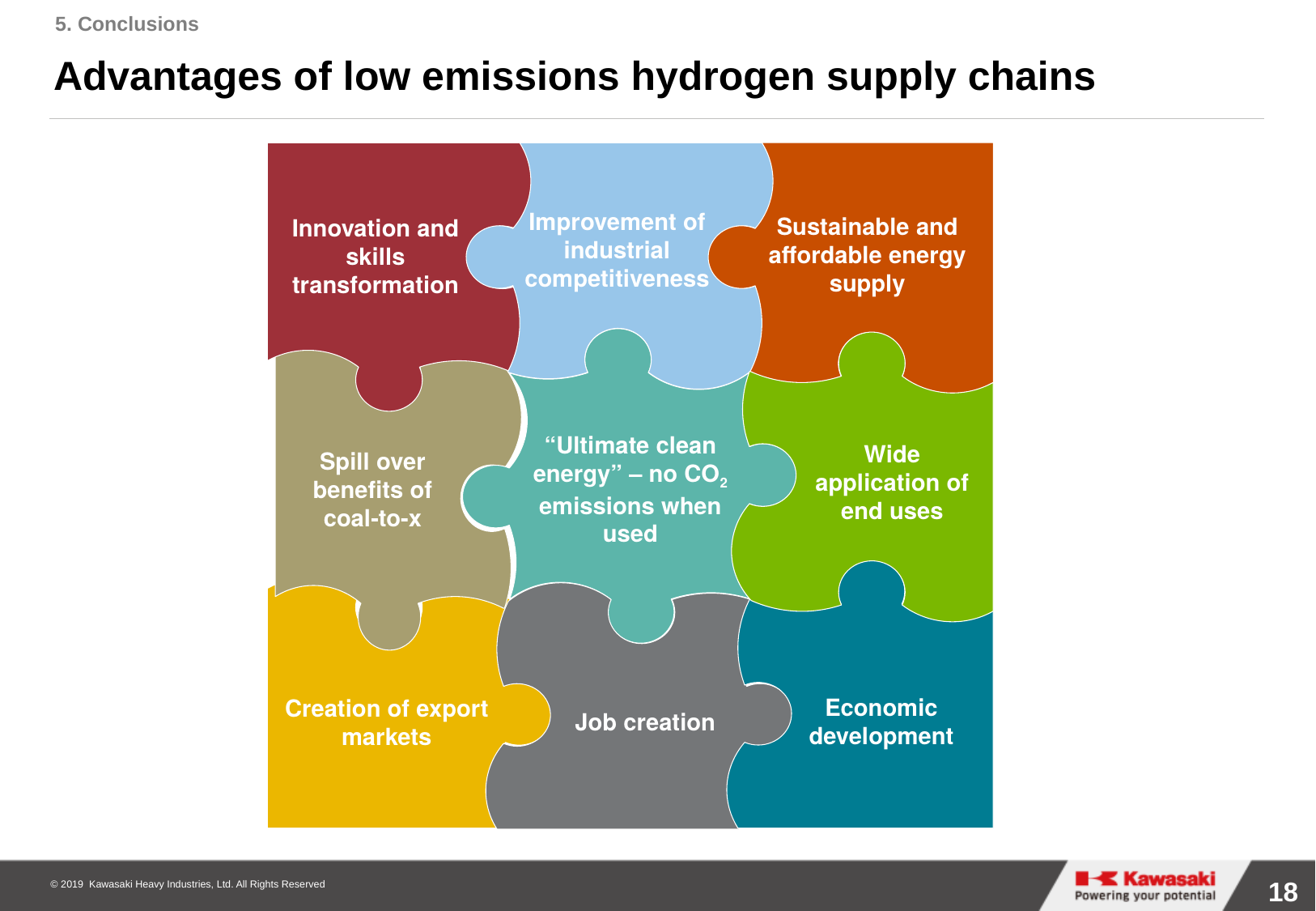

5. Conclusions
Advantages of low emissions hydrogen supply chains

Innovation and skills transformation

Improvement of industrial competitiveness

Sustainable and affordable energy supply

“Ultimate clean energy” – no CO2 emissions when used

Wide application of end uses

Spill over benefits of coal-to-x

Economic development

Job creation

Creation of export markets